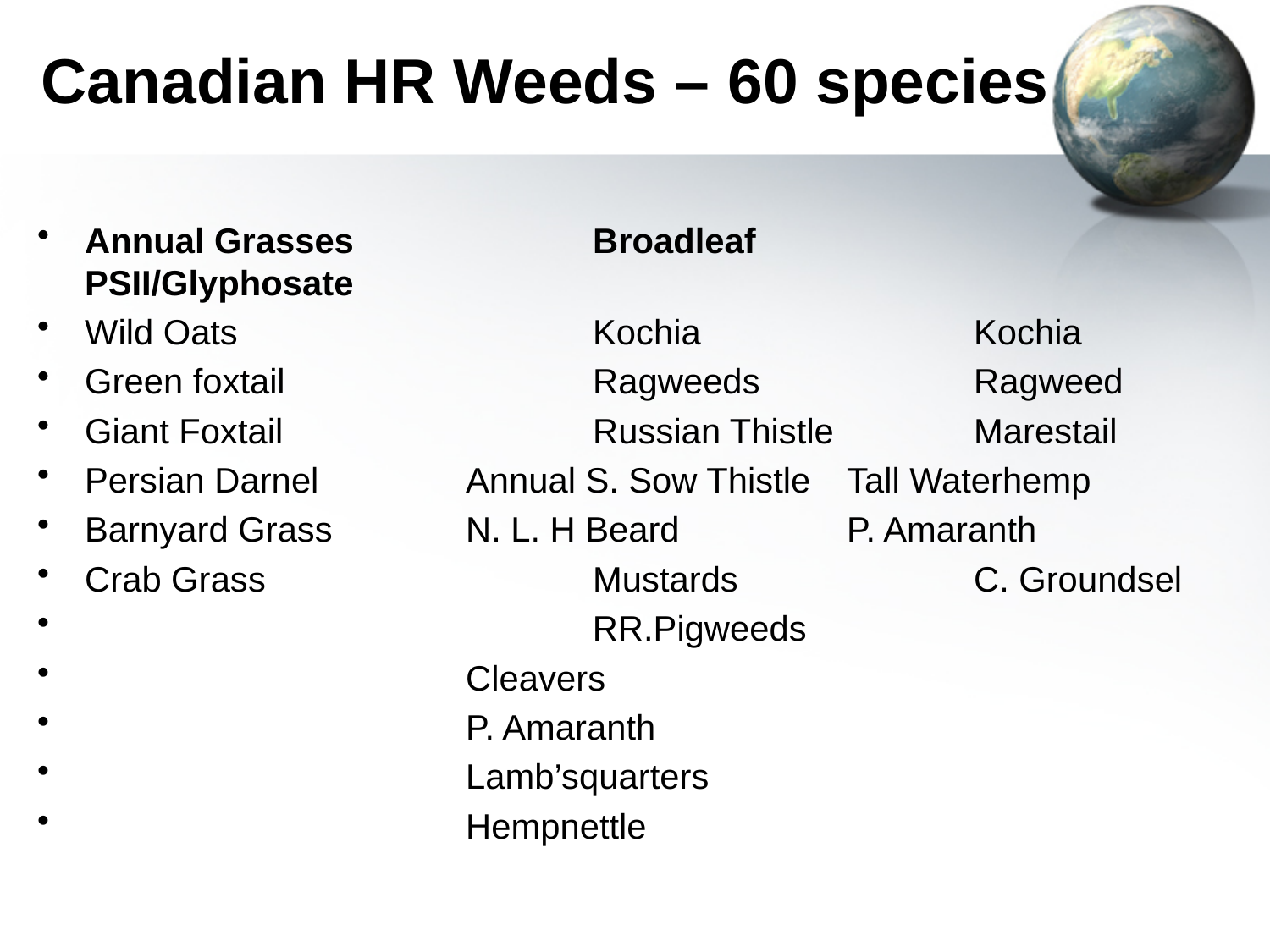

# Canadian HR Weeds – 60 species
Annual Grasses		Broadleaf		PSII/Glyphosate
Wild Oats			Kochia			Kochia
Green foxtail			Ragweeds		Ragweed
Giant Foxtail			Russian Thistle		Marestail
Persian Darnel		Annual S. Sow Thistle	Tall Waterhemp
Barnyard Grass		N. L. H Beard		P. Amaranth
Crab Grass			Mustards		C. Groundsel
   			             RR.Pigweeds
           			Cleavers
          			P. Amaranth
          			Lamb’squarters
         			Hempnettle